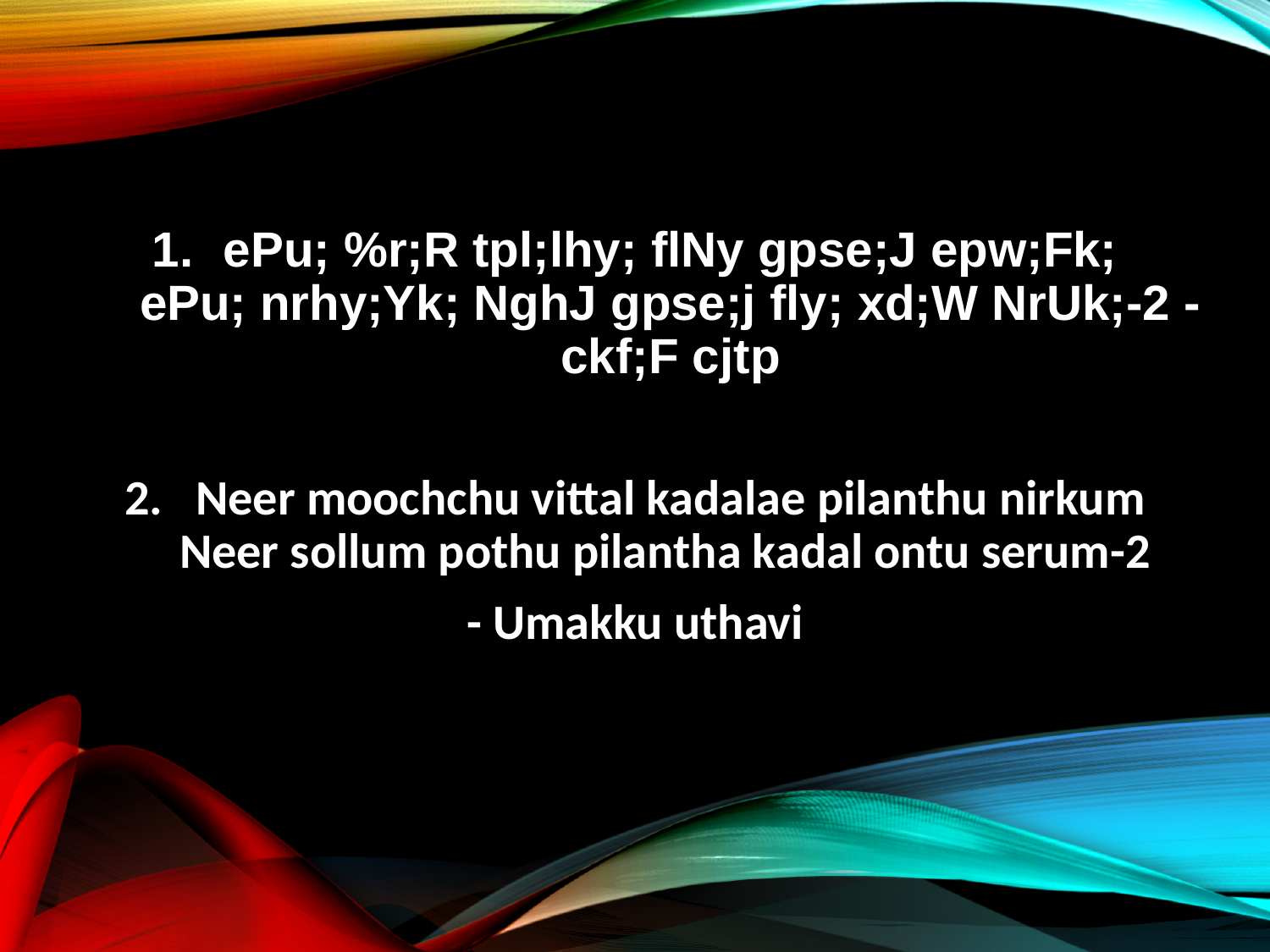

ePu; %r;R tpl;lhy; flNy gpse;J epw;Fk;
ePu; nrhy;Yk; NghJ gpse;j fly; xd;W NrUk;-2 - ckf;F cjtp

Neer moochchu vittal kadalae pilanthu nirkum
Neer sollum pothu pilantha kadal ontu serum-2
- Umakku uthavi